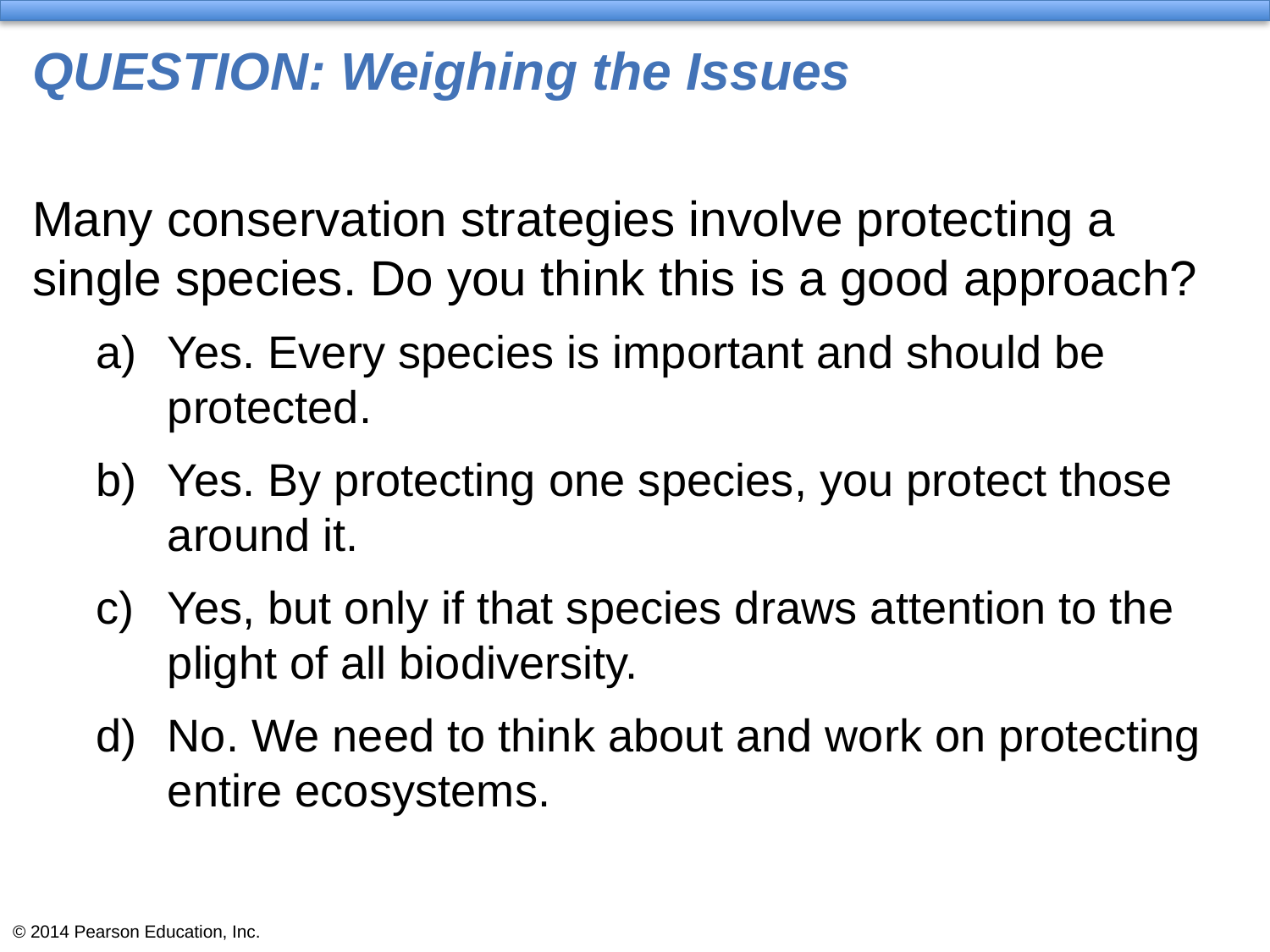

# QUESTION: Weighing the Issues
Many conservation strategies involve protecting a single species. Do you think this is a good approach?
Yes. Every species is important and should be protected.
Yes. By protecting one species, you protect those around it.
Yes, but only if that species draws attention to the plight of all biodiversity.
No. We need to think about and work on protecting entire ecosystems.